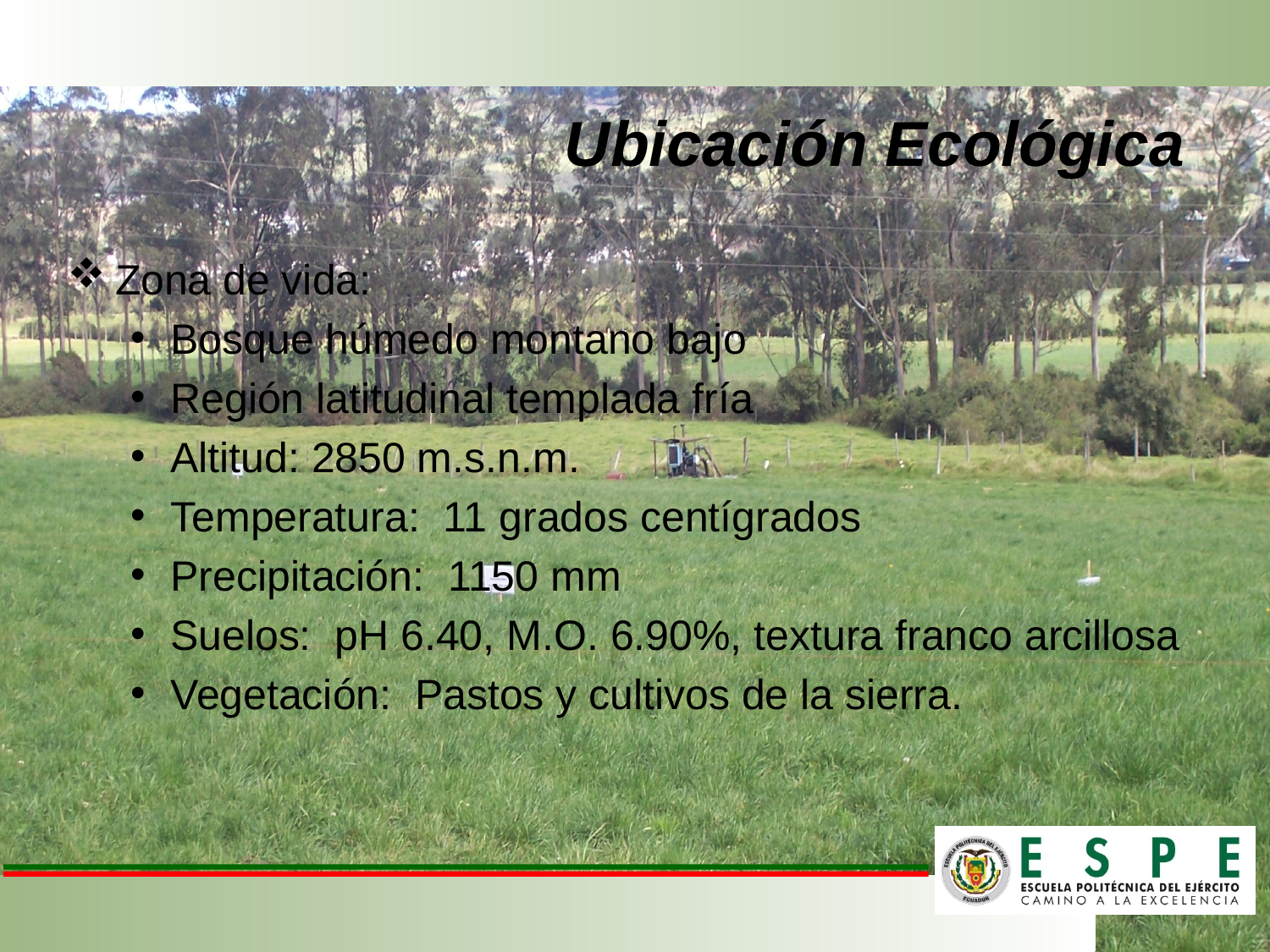

# Ubicación Ecológica
Zona de vida:
Bosque húmedo montano bajo
Región latitudinal templada fría
Altitud: 2850 m.s.n.m.
Temperatura:  11 grados centígrados
Precipitación:  1150 mm
Suelos:  pH 6.40, M.O. 6.90%, textura franco arcillosa
Vegetación:  Pastos y cultivos de la sierra.